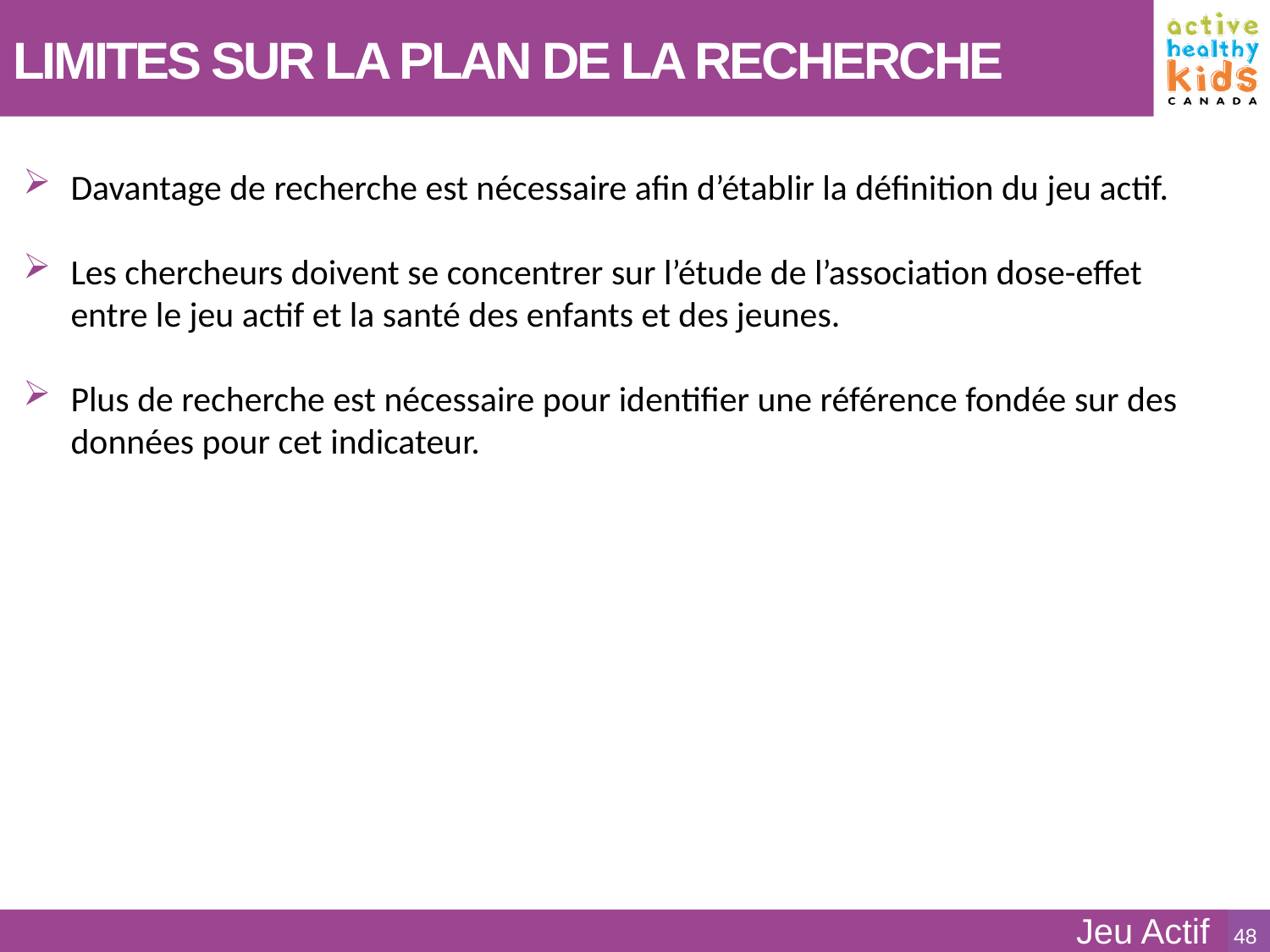

LIMITES SUR LA PLAN DE LA RECHERCHE
Davantage de recherche est nécessaire afin d’établir la définition du jeu actif.

Les chercheurs doivent se concentrer sur l’étude de l’association dose-effet entre le jeu actif et la santé des enfants et des jeunes.

Plus de recherche est nécessaire pour identifier une référence fondée sur des données pour cet indicateur.
Jeu Actif